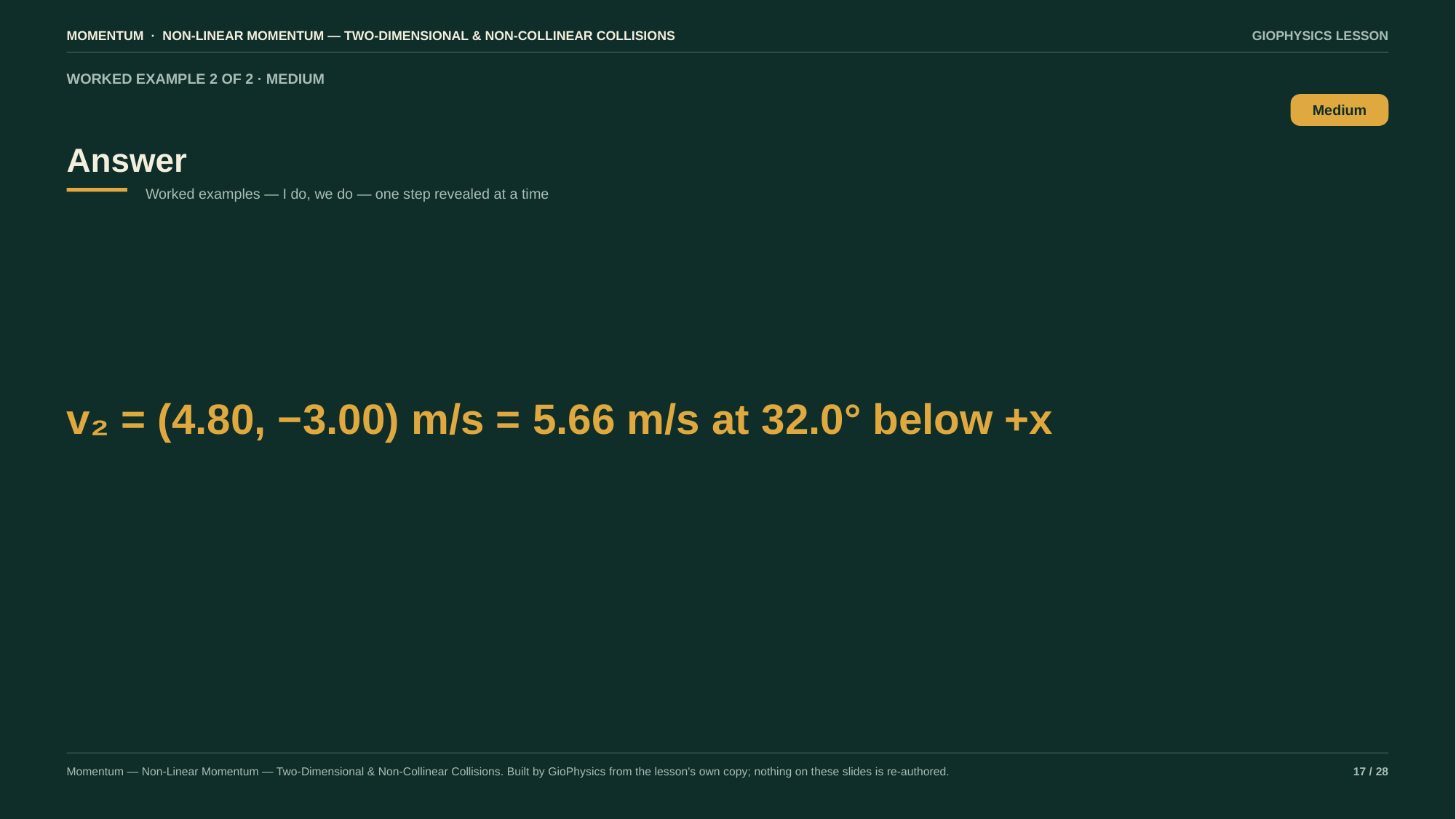

MOMENTUM  ·  NON-LINEAR MOMENTUM — TWO-DIMENSIONAL & NON-COLLINEAR COLLISIONS
GIOPHYSICS LESSON

WORKED EXAMPLE 2 OF 2 · MEDIUM
Answer

Medium
Worked examples — I do, we do — one step revealed at a time

v₂ = (4.80, −3.00) m/s = 5.66 m/s at 32.0° below +x

Momentum — Non-Linear Momentum — Two-Dimensional & Non-Collinear Collisions. Built by GioPhysics from the lesson's own copy; nothing on these slides is re-authored.
17 / 28